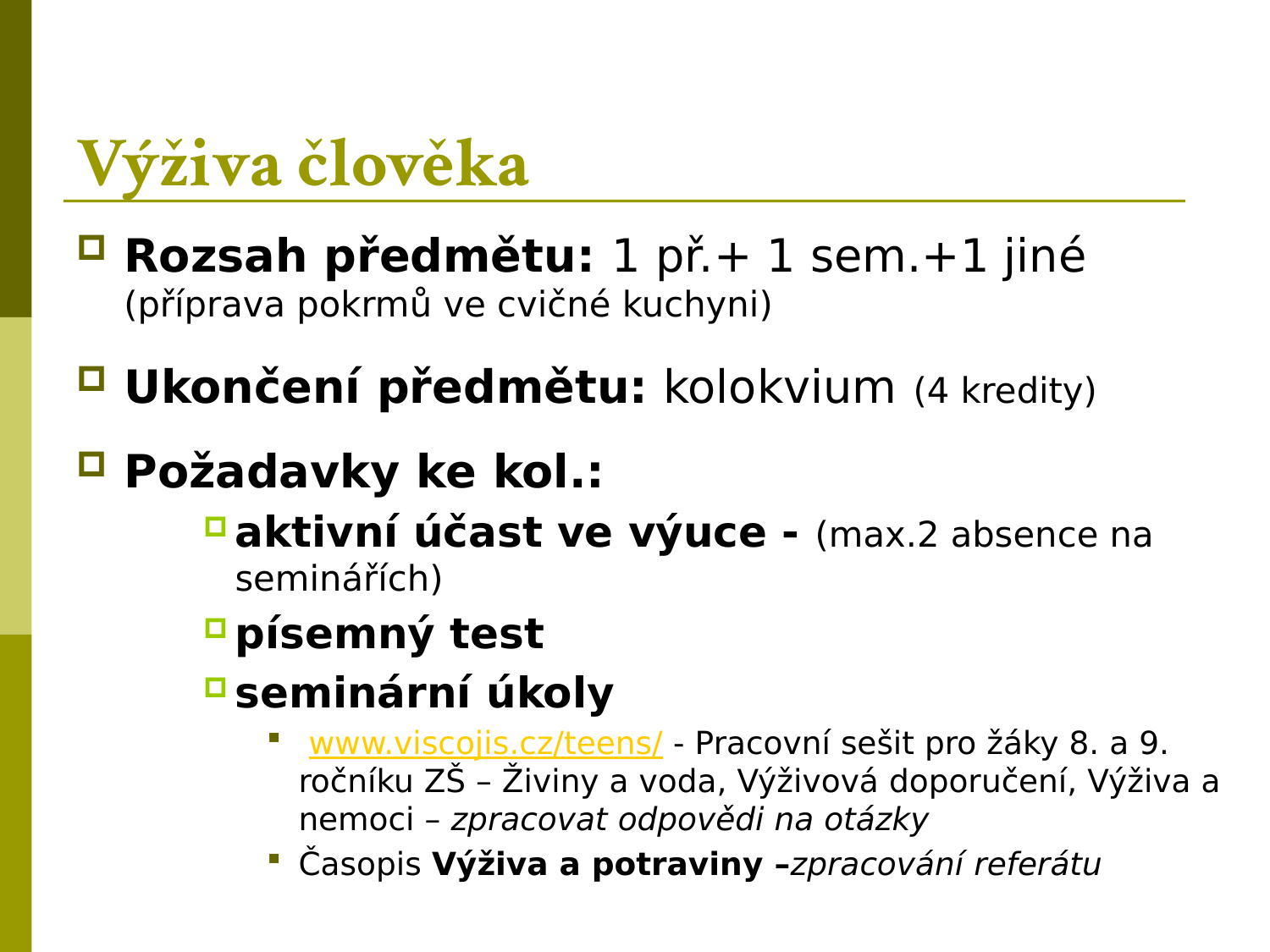

# Výživa člověka
Rozsah předmětu: 1 př.+ 1 sem.+1 jiné (příprava pokrmů ve cvičné kuchyni)

Ukončení předmětu: kolokvium (4 kredity)

Požadavky ke kol.:
aktivní účast ve výuce - (max.2 absence na seminářích)
písemný test
seminární úkoly
 www.viscojis.cz/teens/ - Pracovní sešit pro žáky 8. a 9. ročníku ZŠ – Živiny a voda, Výživová doporučení, Výživa a nemoci – zpracovat odpovědi na otázky
Časopis Výživa a potraviny –zpracování referátu